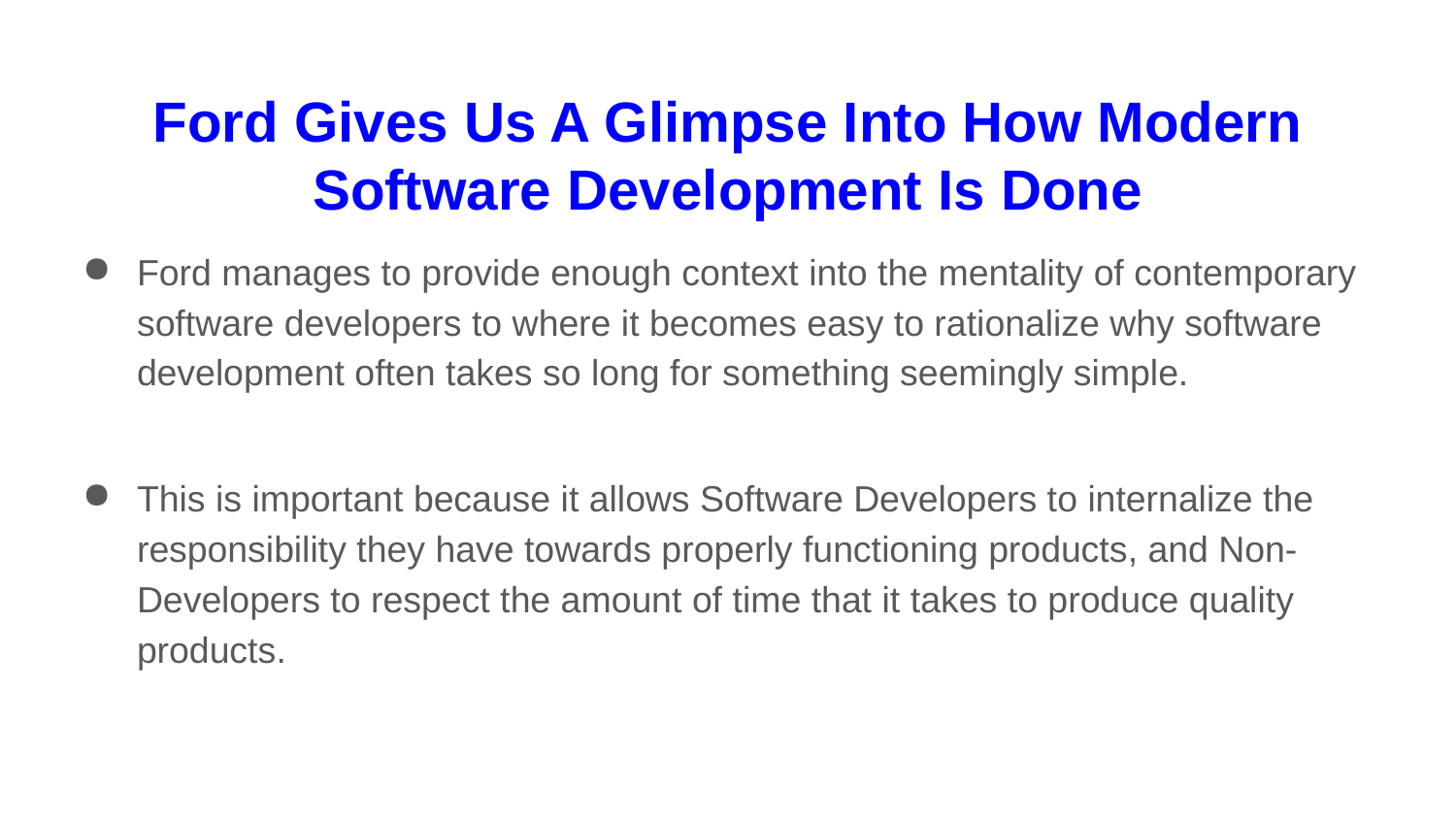

# Ford Gives Us A Glimpse Into How Modern Software Development Is Done
Ford manages to provide enough context into the mentality of contemporary software developers to where it becomes easy to rationalize why software development often takes so long for something seemingly simple.

This is important because it allows Software Developers to internalize the responsibility they have towards properly functioning products, and Non-Developers to respect the amount of time that it takes to produce quality products.